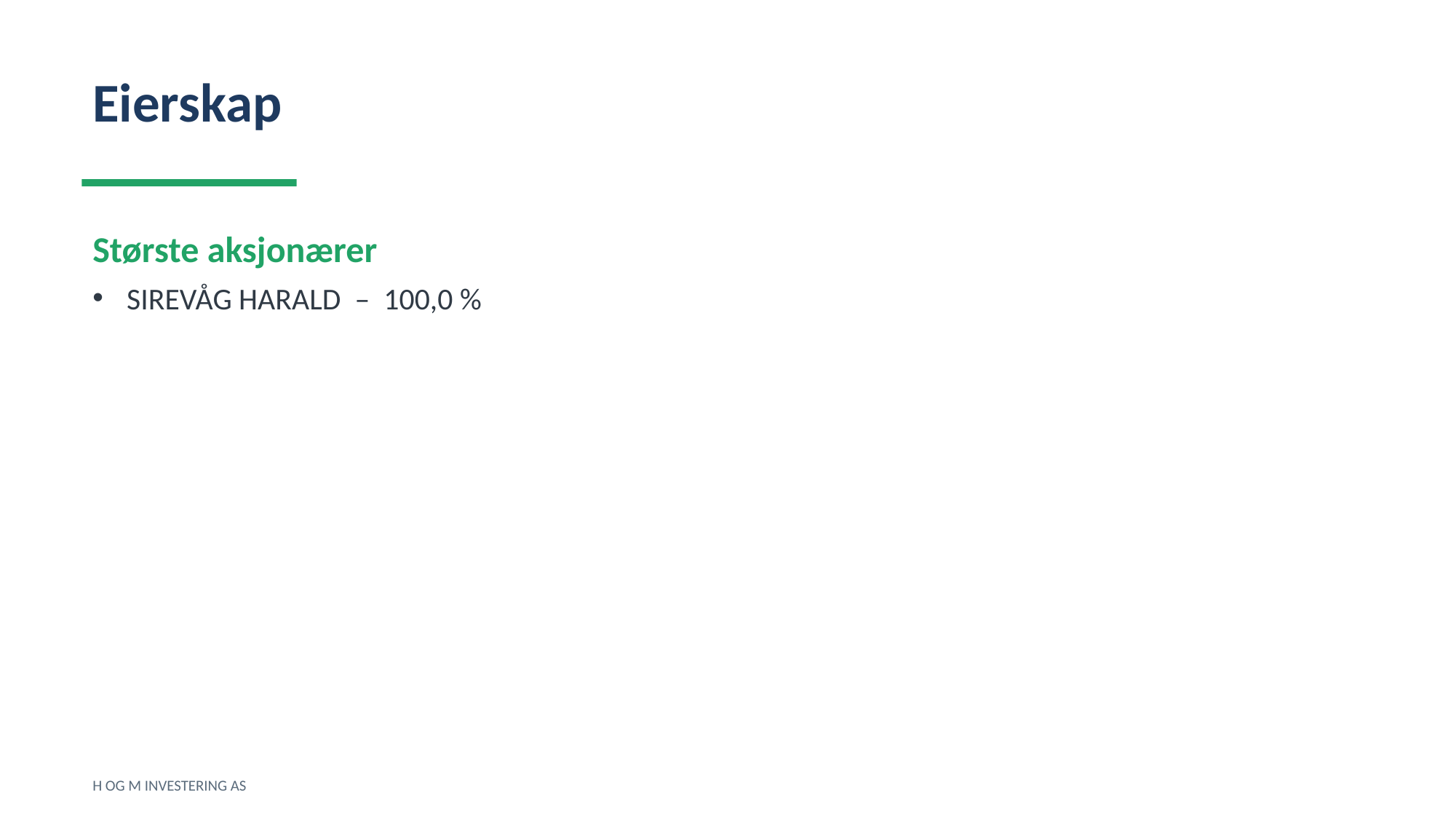

Eierskap

Største aksjonærer
SIREVÅG HARALD  –  100,0 %
H OG M INVESTERING AS